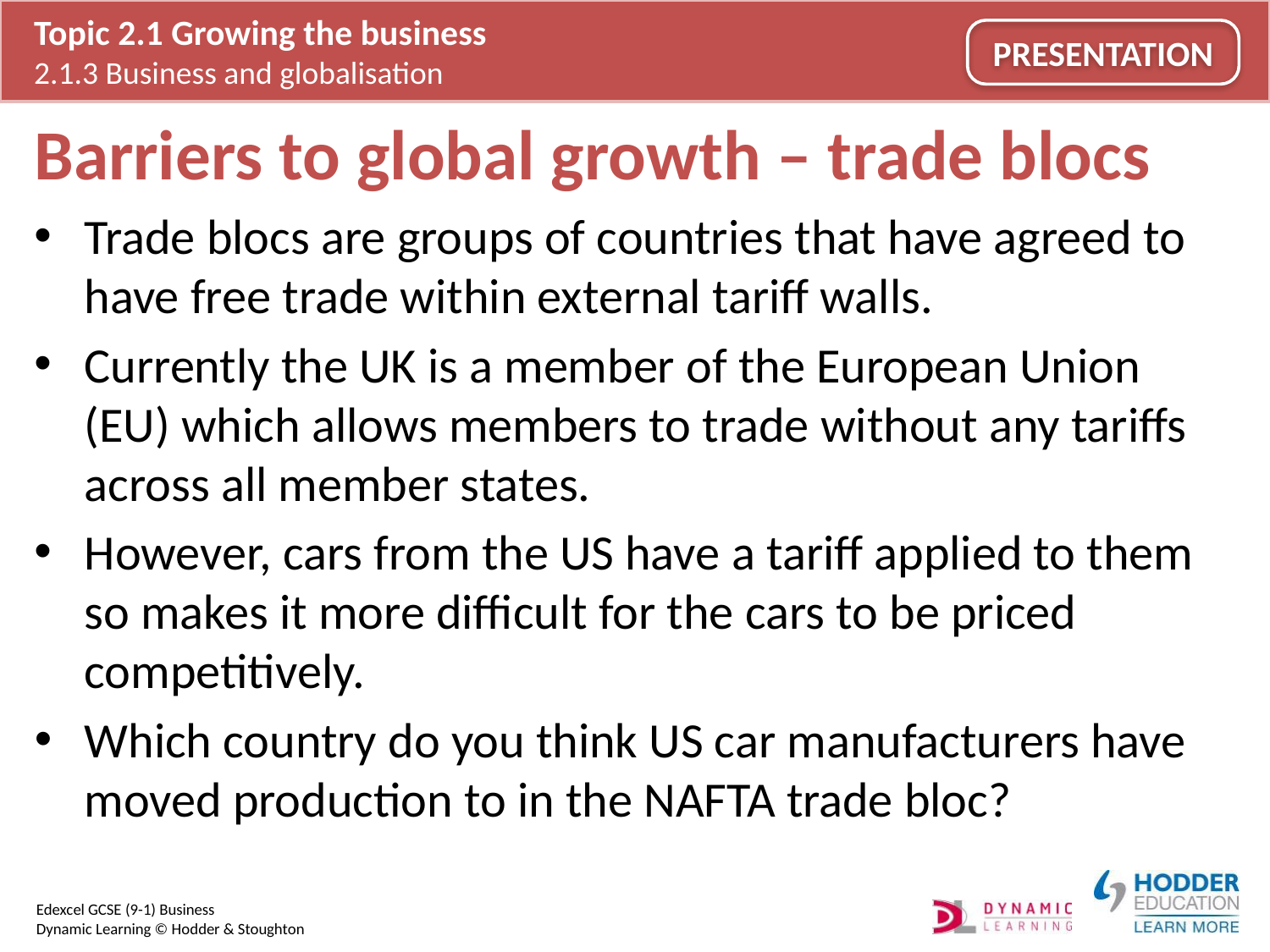

# Barriers to global growth – trade blocs
Trade blocs are groups of countries that have agreed to have free trade within external tariff walls.
Currently the UK is a member of the European Union (EU) which allows members to trade without any tariffs across all member states.
However, cars from the US have a tariff applied to them so makes it more difficult for the cars to be priced competitively.
Which country do you think US car manufacturers have moved production to in the NAFTA trade bloc?